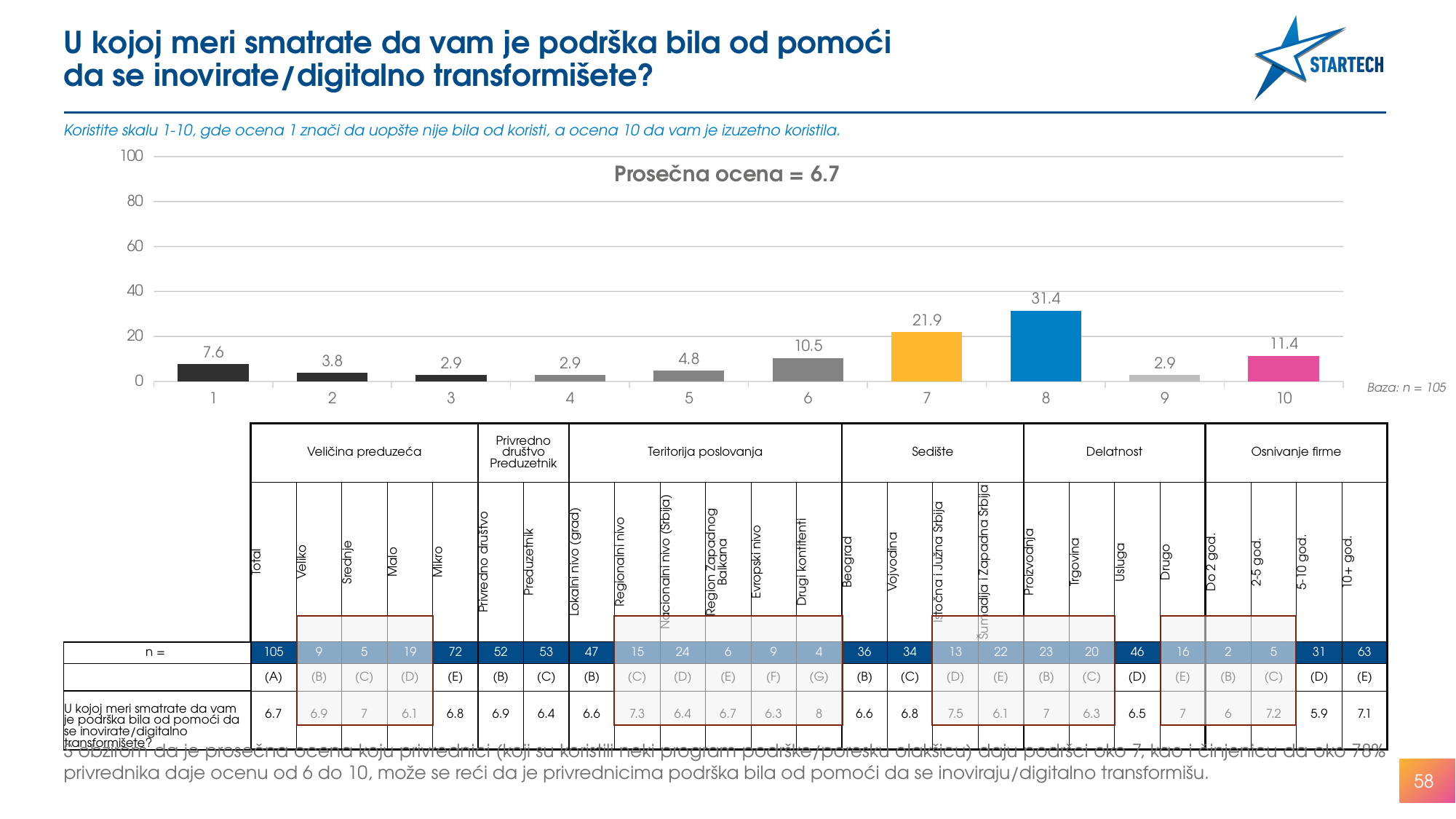

U kojoj meri smatrate da vam je podrška bila od pomoći
da se inovirate/digitalno transformišete?

### Chart

| Category | 1 |
|---|---|
| 1 | 7.6190476190476195 |
| 2 | 3.809523809523808 |
| 3 | 2.857142857142857 |
| 4 | 2.857142857142857 |
| 5 | 4.761904761904762 |
| 6 | 10.476190476190473 |
| 7 | 21.90476190476188 |
| 8 | 31.428571428571427 |
| 9 | 2.857142857142857 |
| 10 | 11.428571428571416 |
Koristite skalu 1-10, gde ocena 1 znači da uopšte nije bila od koristi, a ocena 10 da vam je izuzetno koristila.
Prosečna ocena = 6.7
Baza: n = 105
|  | Veličina preduzeća |  |  |  |  | Privredno društvo Preduzetnik |  | Teritorija poslovanja |  |  |  |  |  | Sedište |  |  |  | Delatnost |  |  |  | Osnivanje firme |  |  |  |
| --- | --- | --- | --- | --- | --- | --- | --- | --- | --- | --- | --- | --- | --- | --- | --- | --- | --- | --- | --- | --- | --- | --- | --- | --- | --- |
|  | Total | Veliko | Srednje | Malo | Mikro | Privredno društvo | Preduzetnik | Lokalni nivo (grad) | Regionalni nivo | Nacionalni nivo (Srbija) | Region Zapadnog Balkana | Evropski nivo | Drugi kontitenti | Beograd | Vojvodina | Istočna i Južna Srbija | Šumadija i Zapadna Srbija | Proizvodnja | Trgovina | Usluga | Drugo | Do 2 god. | 2-5 god. | 5-10 god. | 10+ god. |
| n = | 105 | 9 | 5 | 19 | 72 | 52 | 53 | 47 | 15 | 24 | 6 | 9 | 4 | 36 | 34 | 13 | 22 | 23 | 20 | 46 | 16 | 2 | 5 | 31 | 63 |
|  | (A) | (B) | (C) | (D) | (E) | (B) | (C) | (B) | (C) | (D) | (E) | (F) | (G) | (B) | (C) | (D) | (E) | (B) | (C) | (D) | (E) | (B) | (C) | (D) | (E) |
| U kojoj meri smatrate da vam je podrška bila od pomoći da se inovirate/digitalno transformišete? | 6.7 | 6.9 | 7 | 6.1 | 6.8 | 6.9 | 6.4 | 6.6 | 7.3 | 6.4 | 6.7 | 6.3 | 8 | 6.6 | 6.8 | 7.5 | 6.1 | 7 | 6.3 | 6.5 | 7 | 6 | 7.2 | 5.9 | 7.1 |

S obzirom da je prosečna ocena koju privrednici (koji su koristili neki program podrške/poresku olakšicu) daju podršci oko 7, kao i činjenicu da oko 78% privrednika daje ocenu od 6 do 10, može se reći da je privrednicima podrška bila od pomoći da se inoviraju/digitalno transformišu.
58